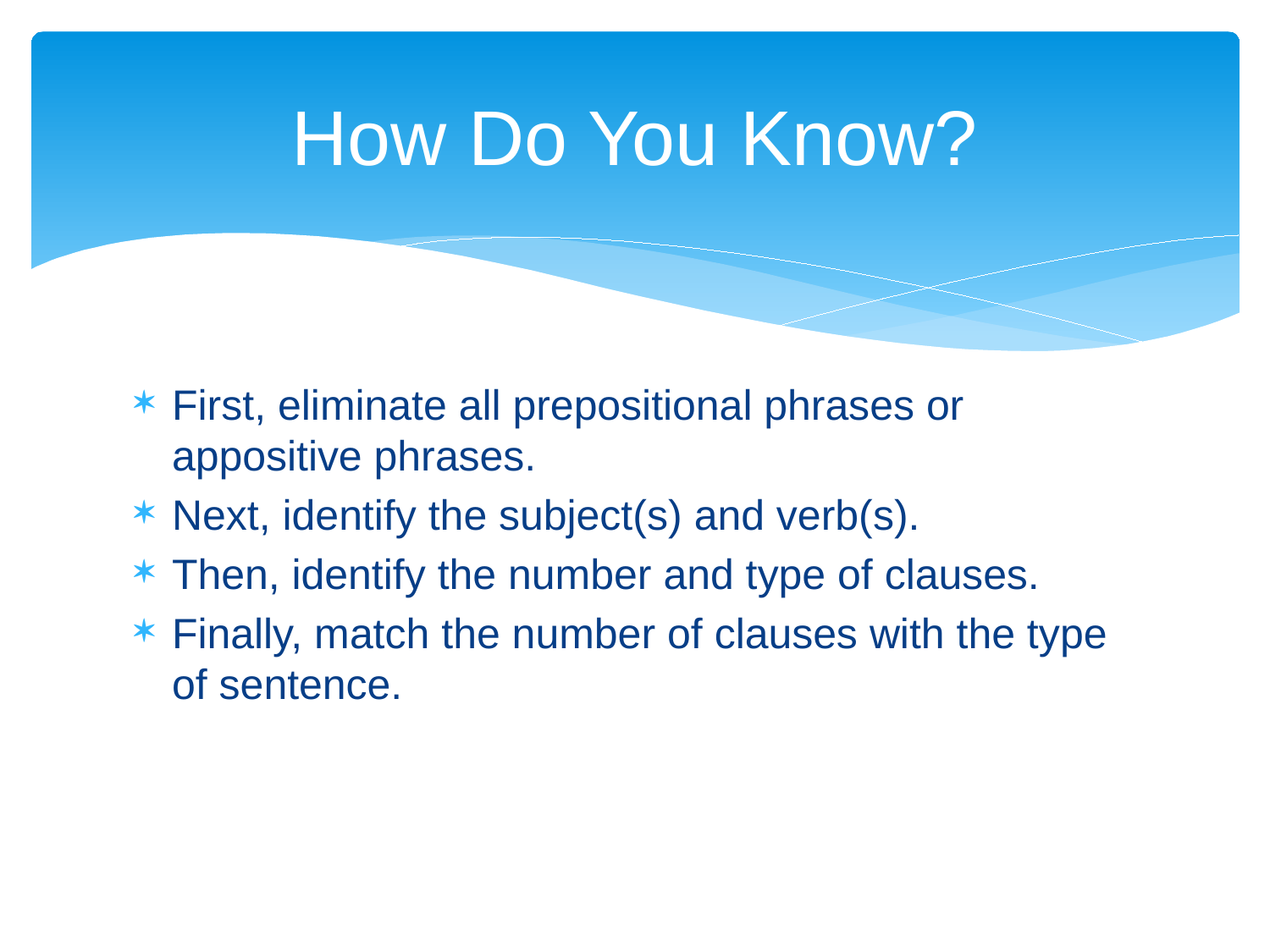

# How Do You Know?
First, eliminate all prepositional phrases or appositive phrases.
Next, identify the subject(s) and verb(s).
Then, identify the number and type of clauses.
Finally, match the number of clauses with the type of sentence.